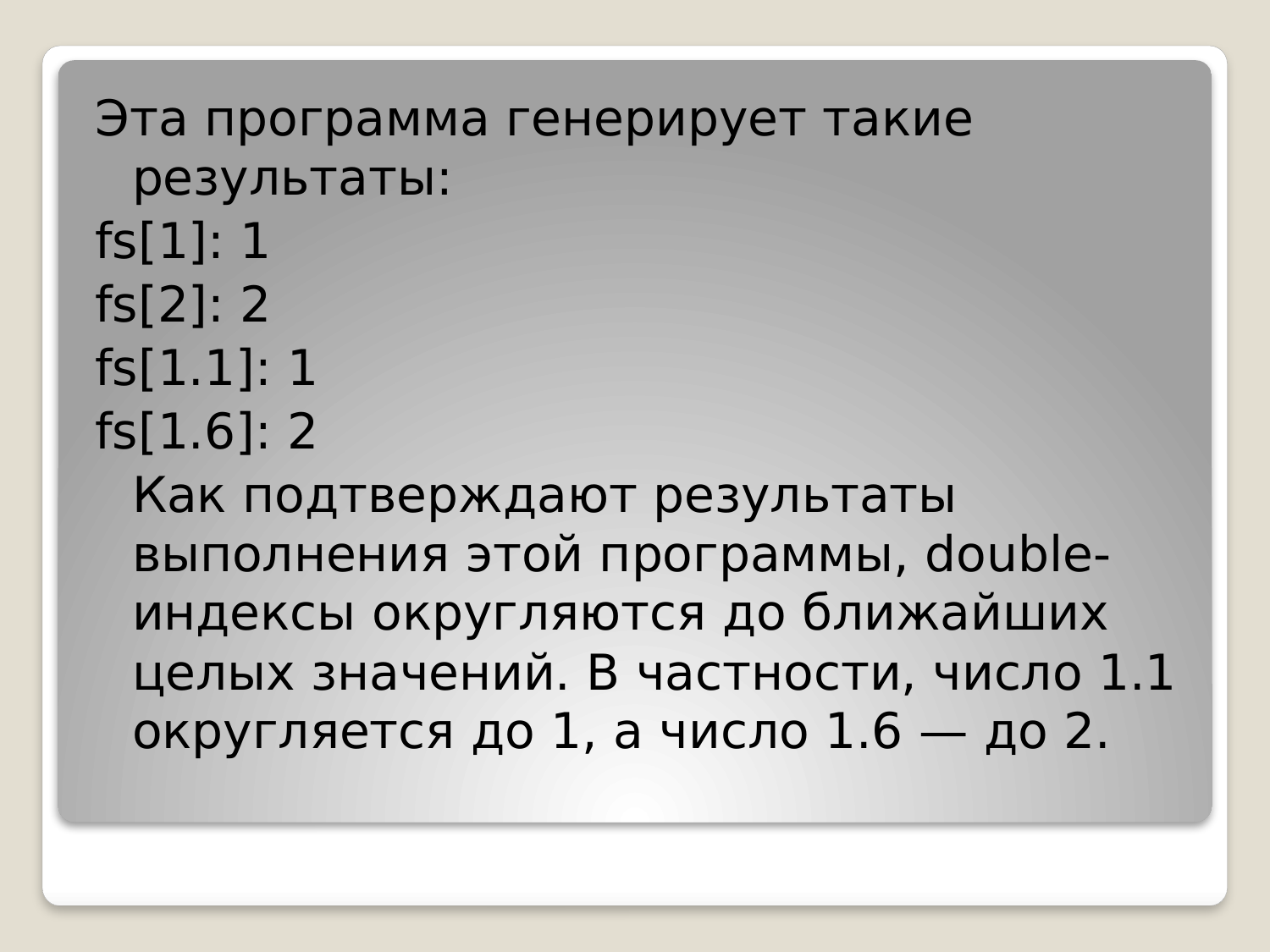

Эта программа генерирует такие результаты:
fs[1]: 1
fs[2]: 2
fs[1.1]: 1
fs[1.6]: 2
	Как подтверждают результаты выполнения этой программы, double-индексы округляются до ближайших целых значений. В частности, число 1.1 округляется до 1, а число 1.6 — до 2.